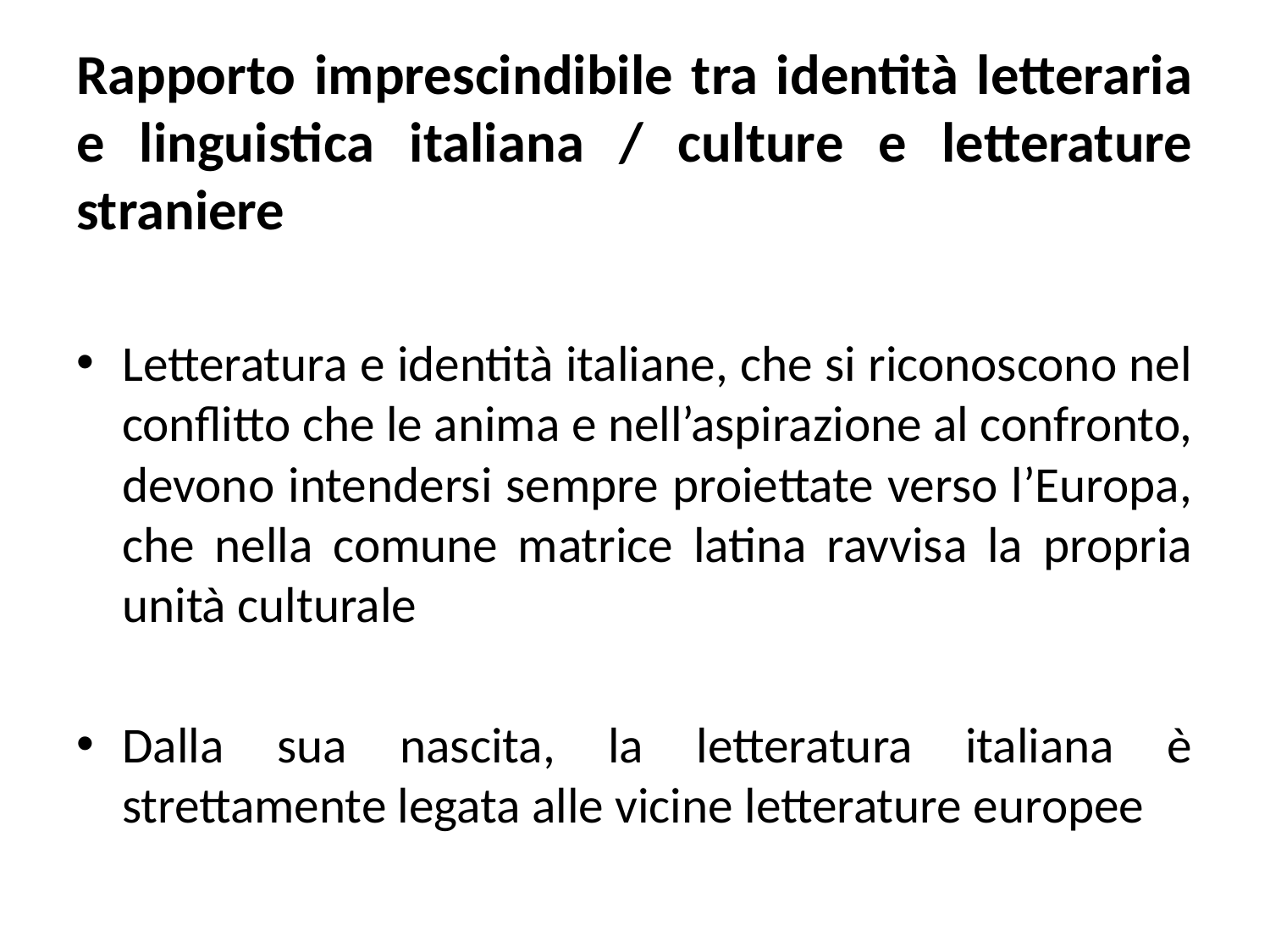

# Rapporto imprescindibile tra identità letteraria e linguistica italiana / culture e letterature straniere

Letteratura e identità italiane, che si riconoscono nel conflitto che le anima e nell’aspirazione al confronto, devono intendersi sempre proiettate verso l’Europa, che nella comune matrice latina ravvisa la propria unità culturale

Dalla sua nascita, la letteratura italiana è strettamente legata alle vicine letterature europee